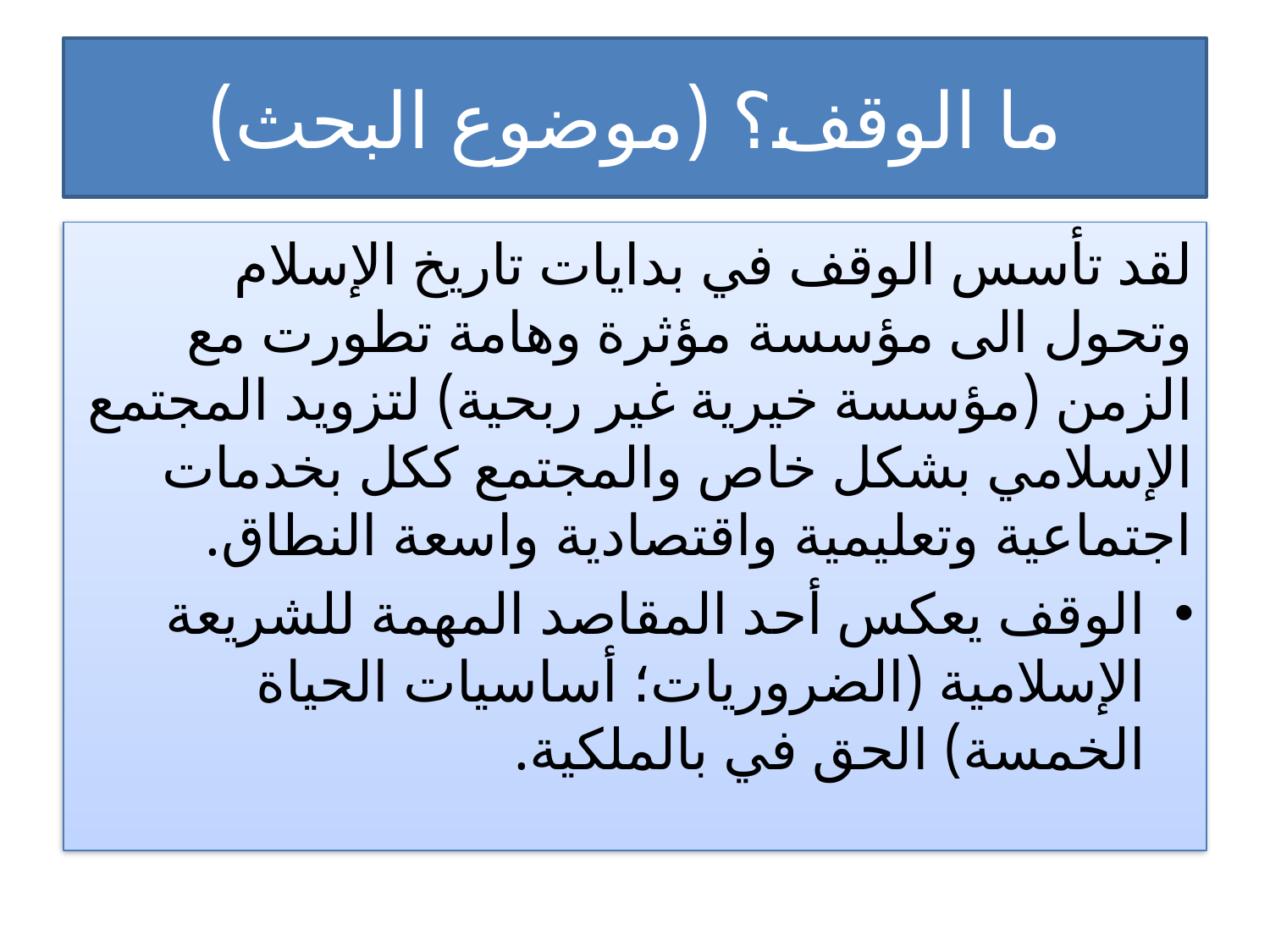

# ما الوقف؟ (موضوع البحث)
لقد تأسس الوقف في بدايات تاريخ الإسلام وتحول الى مؤسسة مؤثرة وهامة تطورت مع الزمن (مؤسسة خيرية غير ربحية) لتزويد المجتمع الإسلامي بشكل خاص والمجتمع ككل بخدمات اجتماعية وتعليمية واقتصادية واسعة النطاق.
الوقف يعكس أحد المقاصد المهمة للشريعة الإسلامية (الضروريات؛ أساسيات الحياة الخمسة) الحق في بالملكية.